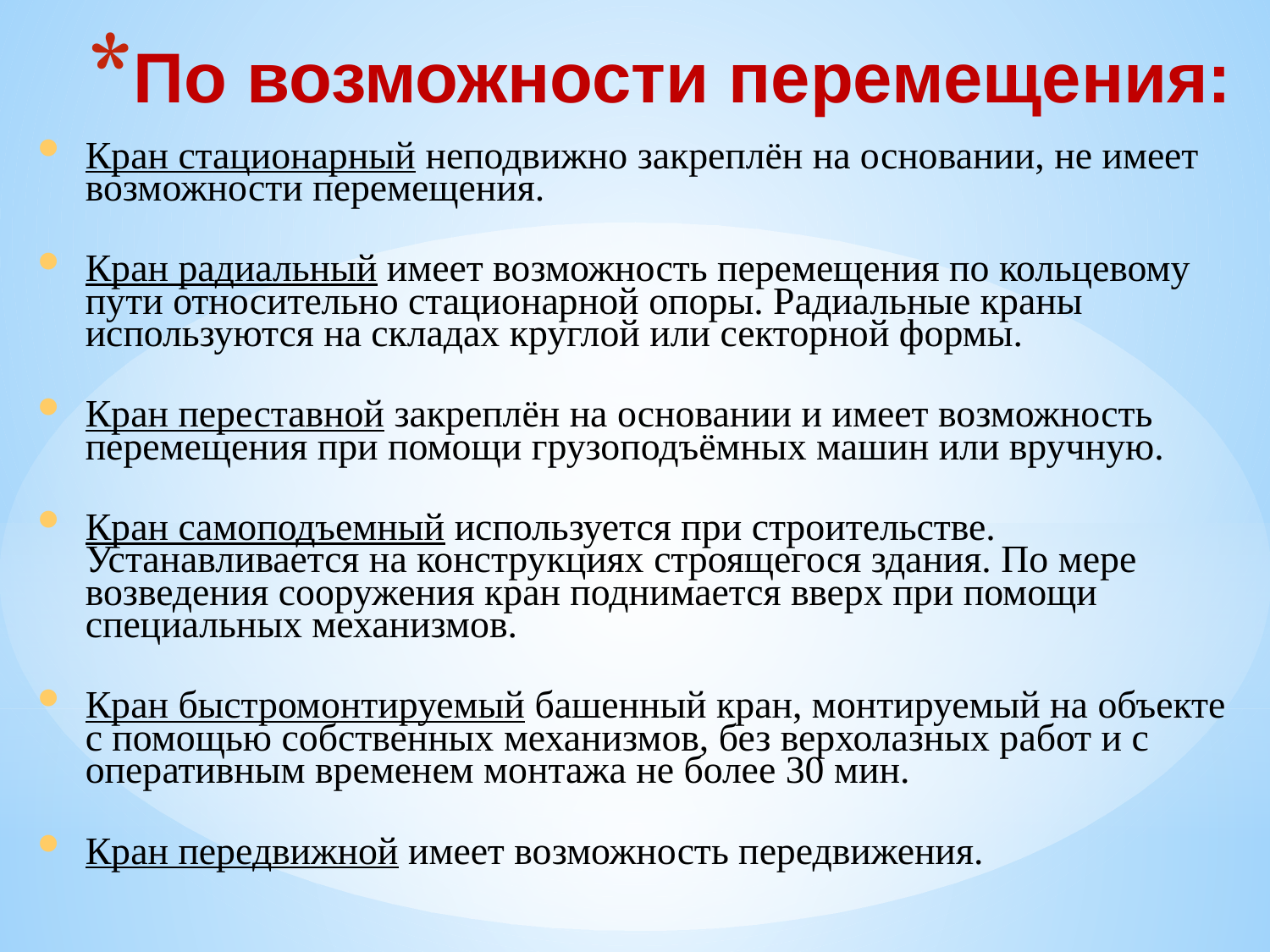

# По возможности перемещения:
Кран стационарный неподвижно закреплён на основании, не имеет возможности перемещения.

Кран радиальный имеет возможность перемещения по кольцевому пути относительно стационарной опоры. Радиальные краны используются на складах круглой или секторной формы.

Кран переставной закреплён на основании и имеет возможность перемещения при помощи грузоподъёмных машин или вручную.

Кран самоподъемный используется при строительстве. Устанавливается на конструкциях строящегося здания. По мере возведения сооружения кран поднимается вверх при помощи специальных механизмов.

Кран быстромонтируемый башенный кран, монтируемый на объекте с помощью собственных механизмов, без верхолазных работ и с оперативным временем монтажа не более 30 мин.

Кран передвижной имеет возможность передвижения.